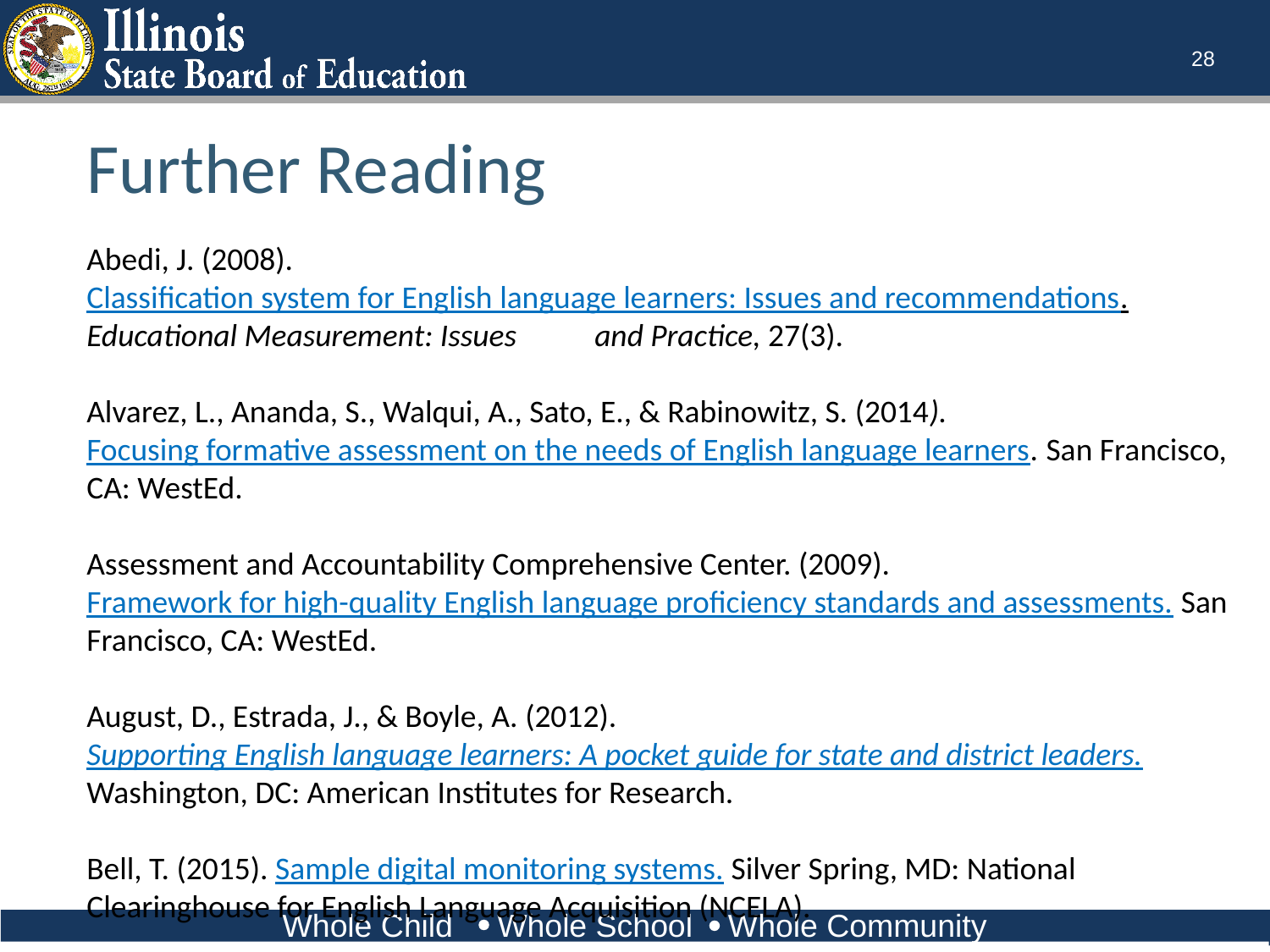

28
# Further Reading
Abedi, J. (2008). Classification system for English language learners: Issues and recommendations. Educational Measurement: Issues 	and Practice, 27(3).

Alvarez, L., Ananda, S., Walqui, A., Sato, E., & Rabinowitz, S. (2014). Focusing formative assessment on the needs of English language learners. San Francisco, CA: WestEd.

Assessment and Accountability Comprehensive Center. (2009). Framework for high-quality English language proficiency standards and assessments. San Francisco, CA: WestEd.

August, D., Estrada, J., & Boyle, A. (2012). Supporting English language learners: A pocket guide for state and district leaders. Washington, DC: American Institutes for Research.

Bell, T. (2015). Sample digital monitoring systems. Silver Spring, MD: National Clearinghouse for English Language Acquisition (NCELA).